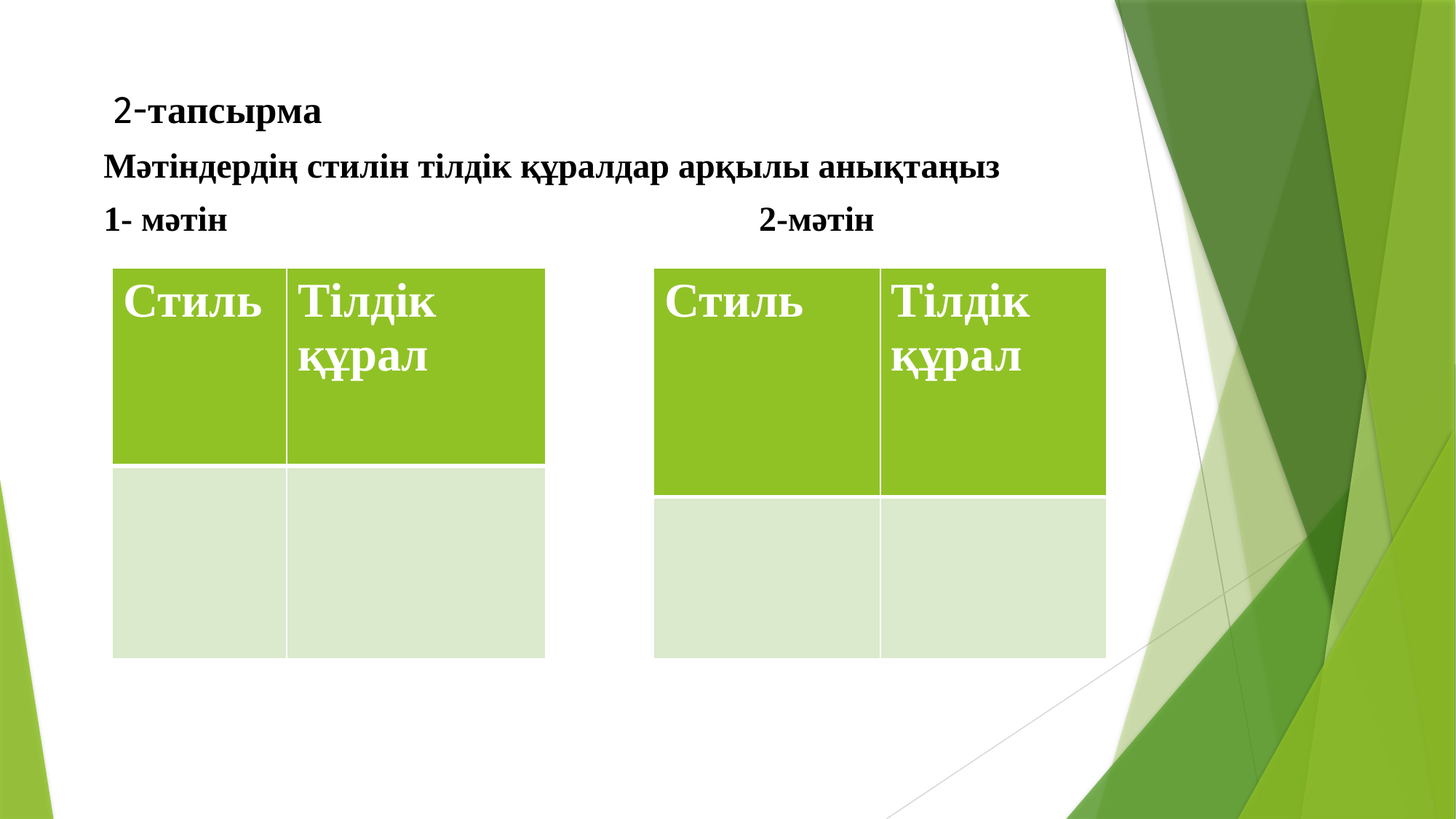

2-тапсырма
Мәтіндердің стилін тілдік құралдар арқылы анықтаңыз
1- мәтін                                                             2-мәтін

| Стиль | Тілдік құрал |
| --- | --- |
|  |  |
| Стиль | Тілдік құрал |
| --- | --- |
|  |  |